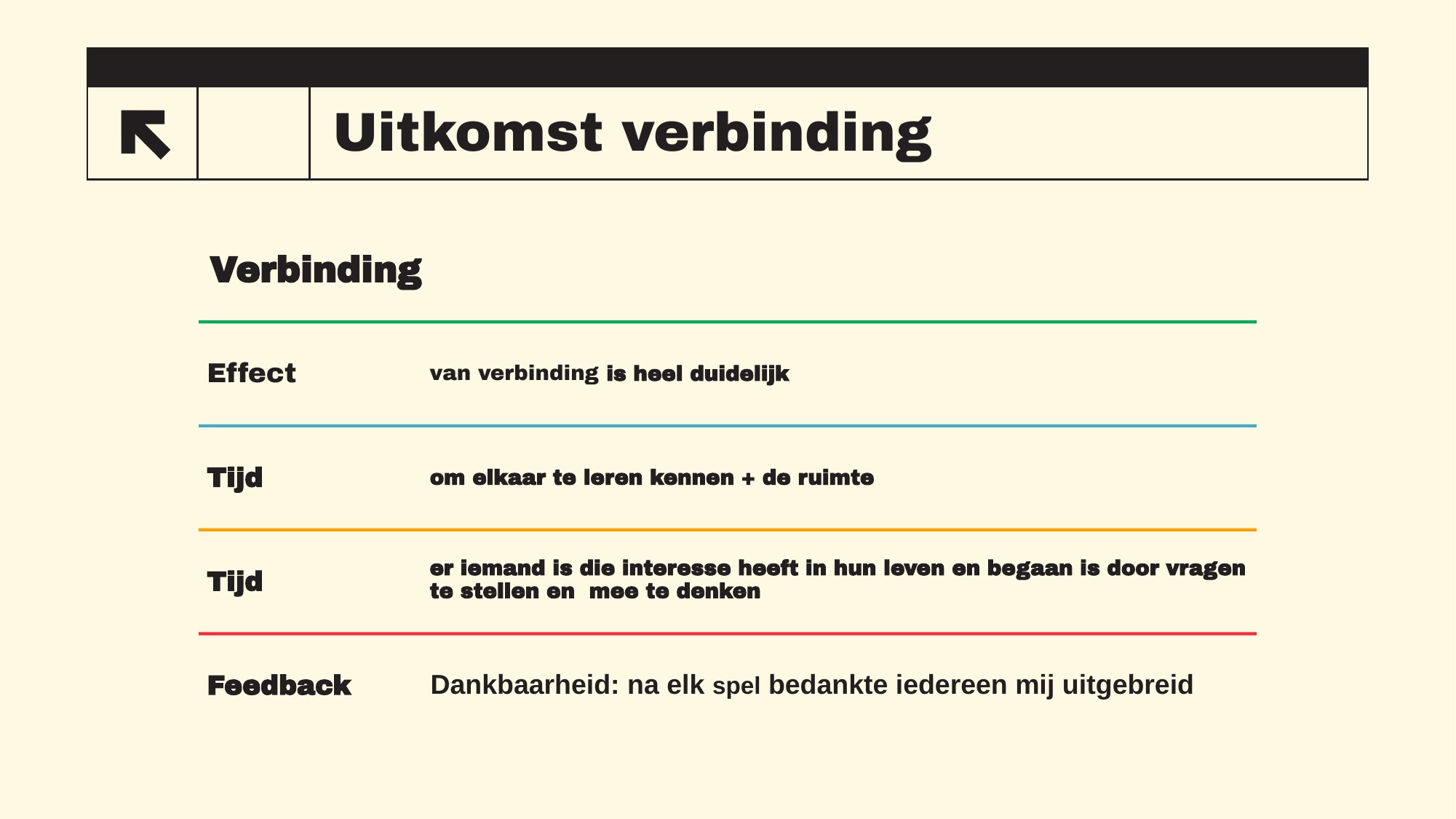

# Uitkomst verbinding

9
Verbinding

Effect
van verbinding is heel duidelijk
Tijd
om elkaar te leren kennen + de ruimte
Tijd
er iemand is die interesse heeft in hun leven en begaan is door vragen te stellen en  mee te denken
Feedback
Dankbaarheid: na elk spel bedankte iedereen mij uitgebreid